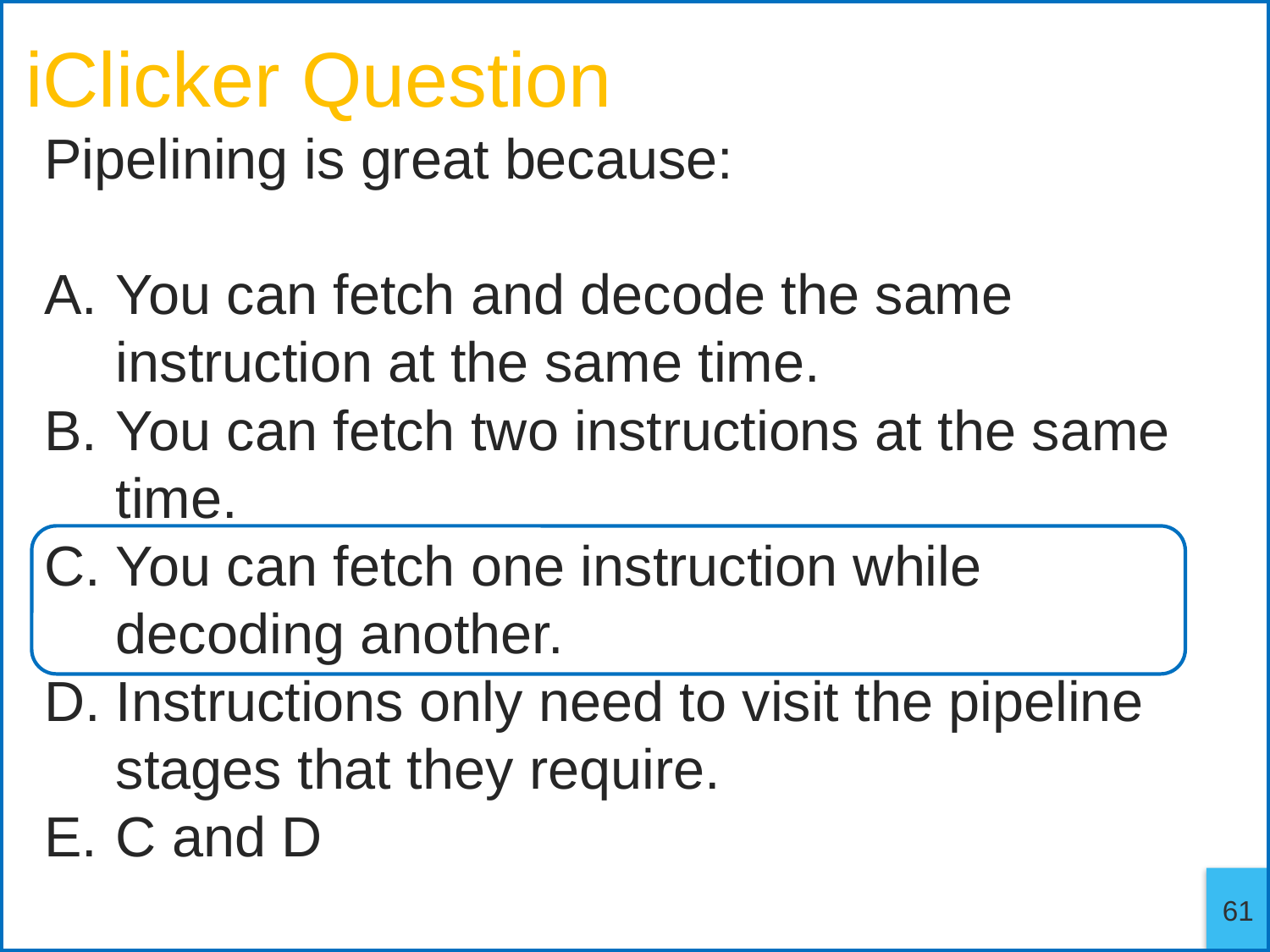

# iClicker Question
Pipelining is great because:

You can fetch and decode the same instruction at the same time.
You can fetch two instructions at the same time.
You can fetch one instruction while decoding another.
Instructions only need to visit the pipeline stages that they require.
C and D

61